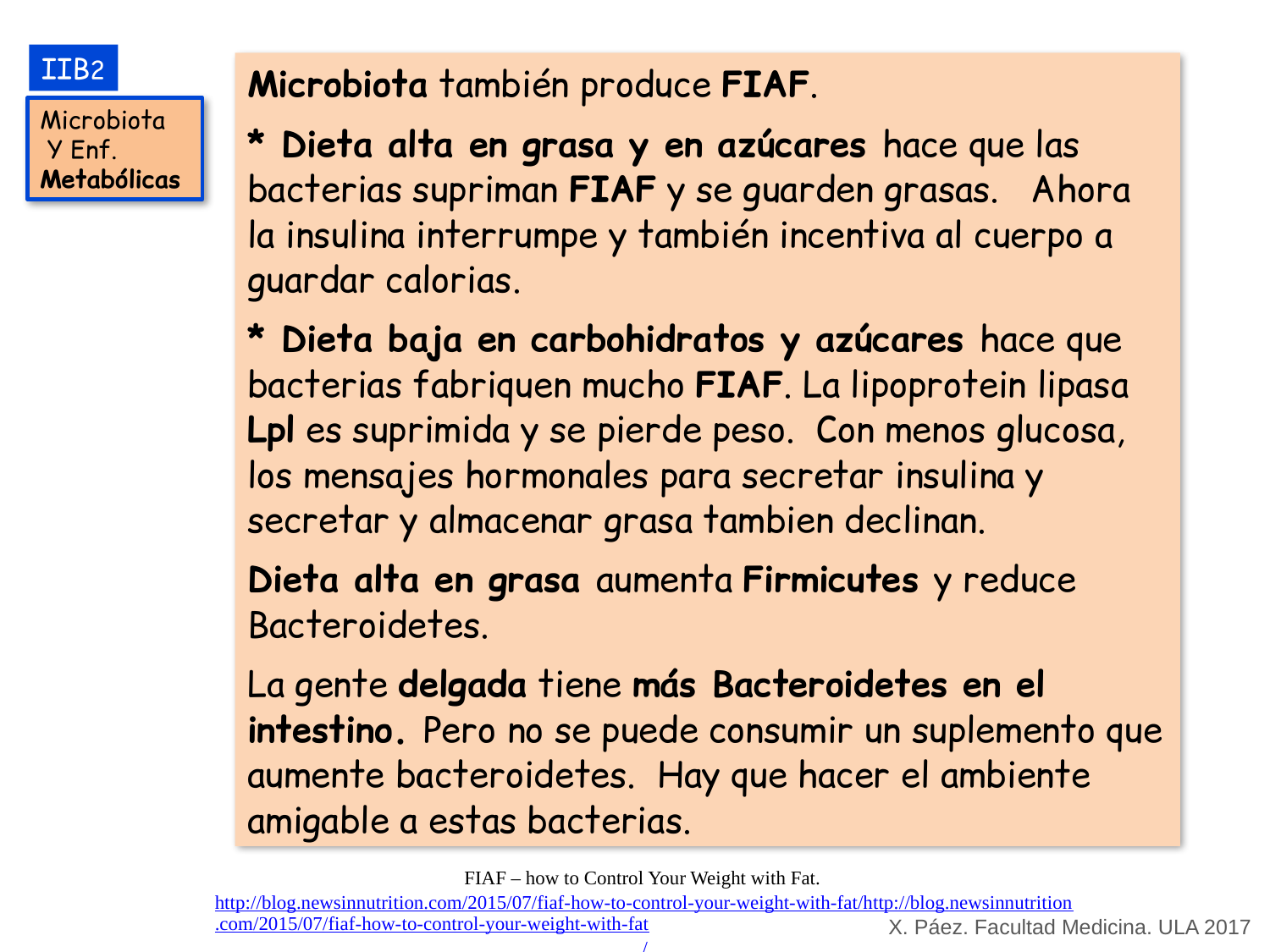

IIB2
Microbiota también produce FIAF.
* Dieta alta en grasa y en azúcares hace que las bacterias supriman FIAF y se guarden grasas.   Ahora la insulina interrumpe y también incentiva al cuerpo a guardar calorias.
* Dieta baja en carbohidratos y azúcares hace que bacterias fabriquen mucho FIAF. La lipoprotein lipasa Lpl es suprimida y se pierde peso.  Con menos glucosa, los mensajes hormonales para secretar insulina y secretar y almacenar grasa tambien declinan.
Dieta alta en grasa aumenta Firmicutes y reduce Bacteroidetes.
La gente delgada tiene más Bacteroidetes en el intestino. Pero no se puede consumir un suplemento que aumente bacteroidetes.  Hay que hacer el ambiente amigable a estas bacterias.
Microbiota
 Y Enf.
Metabólicas
FIAF – how to Control Your Weight with Fat. http://blog.newsinnutrition.com/2015/07/fiaf-how-to-control-your-weight-with-fat/http://blog.newsinnutrition.com/2015/07/fiaf-how-to-control-your-weight-with-fat/
X. Páez. Facultad Medicina. ULA 2017